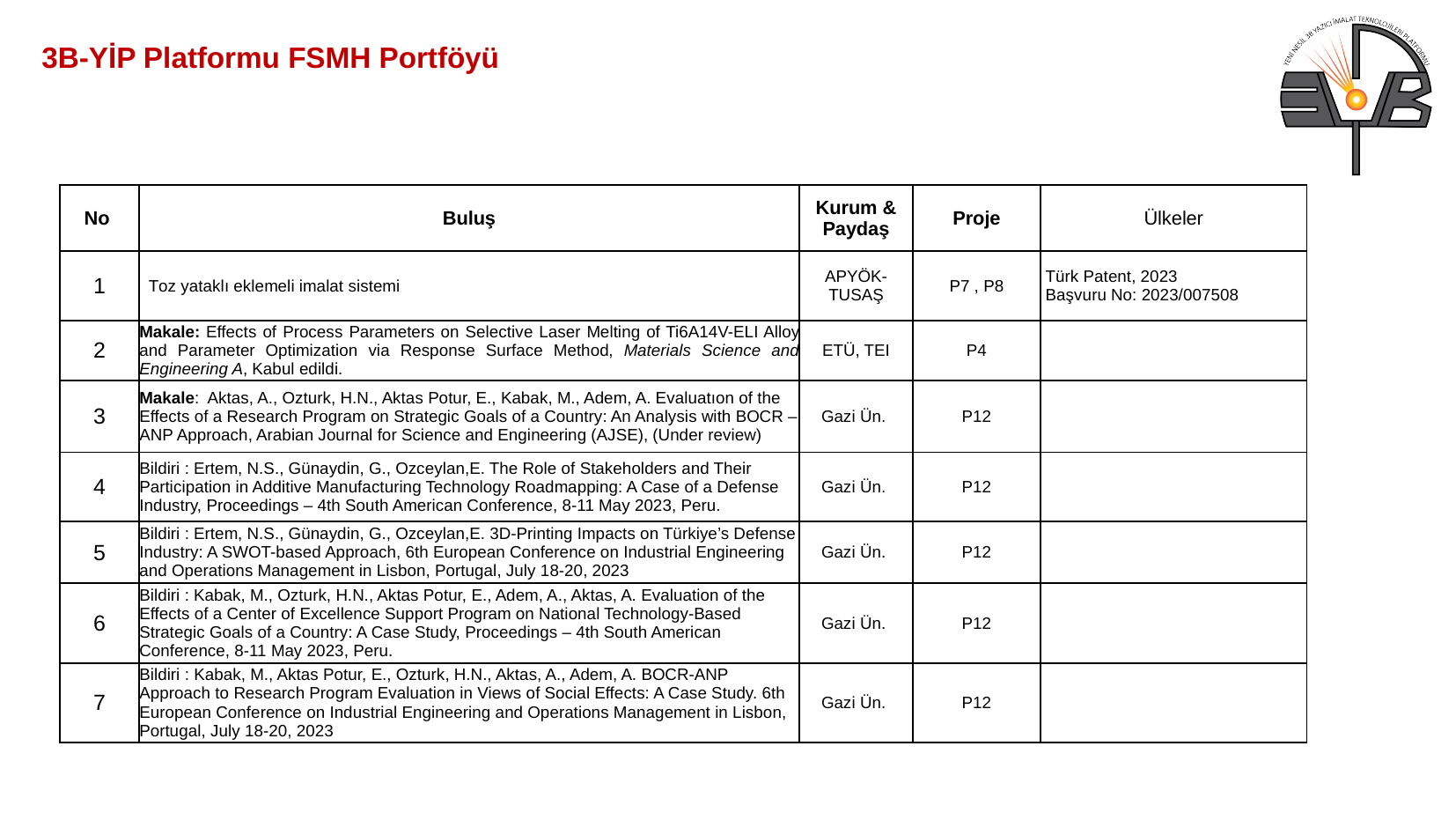

3B-YİP Platformu FSMH Portföyü
| No | Buluş | Kurum & Paydaş | Proje | Ülkeler |
| --- | --- | --- | --- | --- |
| 1 | Toz yataklı eklemeli imalat sistemi | APYÖK- TUSAŞ | P7 , P8 | Türk Patent, 2023 Başvuru No: 2023/007508 |
| 2 | Makale: Effects of Process Parameters on Selective Laser Melting of Ti6A14V-ELI Alloy and Parameter Optimization via Response Surface Method, Materials Science and Engineering A, Kabul edildi. | ETÜ, TEI | P4 |  |
| 3 | Makale: Aktas, A., Ozturk, H.N., Aktas Potur, E., Kabak, M., Adem, A. Evaluatıon of the Effects of a Research Program on Strategic Goals of a Country: An Analysis with BOCR – ANP Approach, Arabian Journal for Science and Engineering (AJSE), (Under review) | Gazi Ün. | P12 |  |
| 4 | Bildiri : Ertem, N.S., Günaydin, G., Ozceylan,E. The Role of Stakeholders and Their Participation in Additive Manufacturing Technology Roadmapping: A Case of a Defense Industry, Proceedings – 4th South American Conference, 8-11 May 2023, Peru. | Gazi Ün. | P12 |  |
| 5 | Bildiri : Ertem, N.S., Günaydin, G., Ozceylan,E. 3D-Printing Impacts on Türkiye’s Defense Industry: A SWOT-based Approach, 6th European Conference on Industrial Engineering and Operations Management in Lisbon, Portugal, July 18-20, 2023 | Gazi Ün. | P12 |  |
| 6 | Bildiri : Kabak, M., Ozturk, H.N., Aktas Potur, E., Adem, A., Aktas, A. Evaluation of the Effects of a Center of Excellence Support Program on National Technology-Based Strategic Goals of a Country: A Case Study, Proceedings – 4th South American Conference, 8-11 May 2023, Peru. | Gazi Ün. | P12 |  |
| 7 | Bildiri : Kabak, M., Aktas Potur, E., Ozturk, H.N., Aktas, A., Adem, A. BOCR-ANP Approach to Research Program Evaluation in Views of Social Effects: A Case Study. 6th European Conference on Industrial Engineering and Operations Management in Lisbon, Portugal, July 18-20, 2023 | Gazi Ün. | P12 |  |